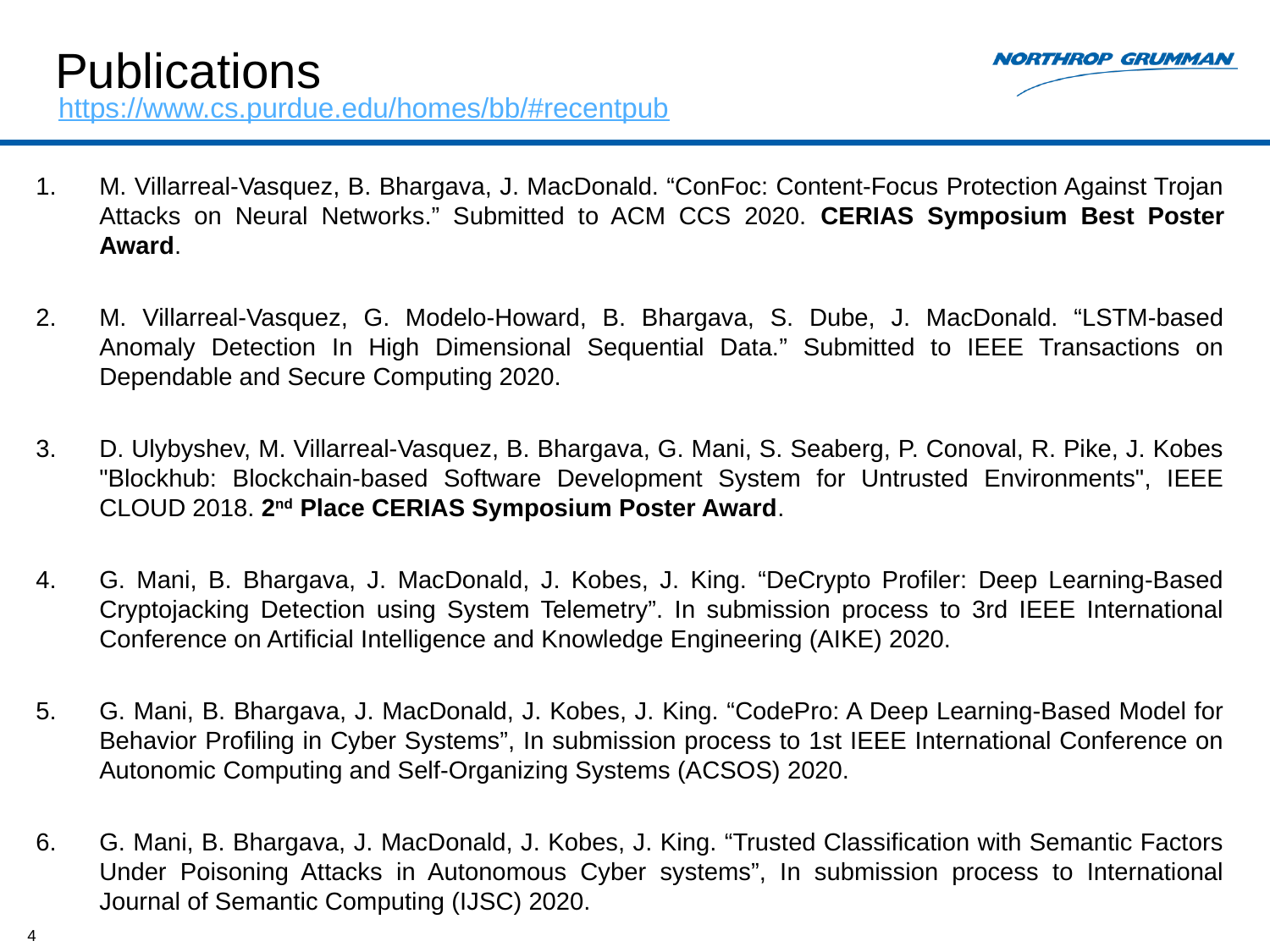

# Publications
https://www.cs.purdue.edu/homes/bb/#recentpub

M. Villarreal-Vasquez, B. Bhargava, J. MacDonald. “ConFoc: Content-Focus Protection Against Trojan Attacks on Neural Networks.” Submitted to ACM CCS 2020. CERIAS Symposium Best Poster Award.
M. Villarreal-Vasquez, G. Modelo-Howard, B. Bhargava, S. Dube, J. MacDonald. “LSTM-based Anomaly Detection In High Dimensional Sequential Data.” Submitted to IEEE Transactions on Dependable and Secure Computing 2020.
D. Ulybyshev, M. Villarreal-Vasquez, B. Bhargava, G. Mani, S. Seaberg, P. Conoval, R. Pike, J. Kobes "Blockhub: Blockchain-based Software Development System for Untrusted Environments", IEEE CLOUD 2018. 2nd Place CERIAS Symposium Poster Award.
G. Mani, B. Bhargava, J. MacDonald, J. Kobes, J. King. “DeCrypto Profiler: Deep Learning-Based Cryptojacking Detection using System Telemetry”. In submission process to 3rd IEEE International Conference on Artificial Intelligence and Knowledge Engineering (AIKE) 2020.
G. Mani, B. Bhargava, J. MacDonald, J. Kobes, J. King. “CodePro: A Deep Learning-Based Model for Behavior Profiling in Cyber Systems”, In submission process to 1st IEEE International Conference on Autonomic Computing and Self-Organizing Systems (ACSOS) 2020.
G. Mani, B. Bhargava, J. MacDonald, J. Kobes, J. King. “Trusted Classification with Semantic Factors Under Poisoning Attacks in Autonomous Cyber systems”, In submission process to International Journal of Semantic Computing (IJSC) 2020.

4